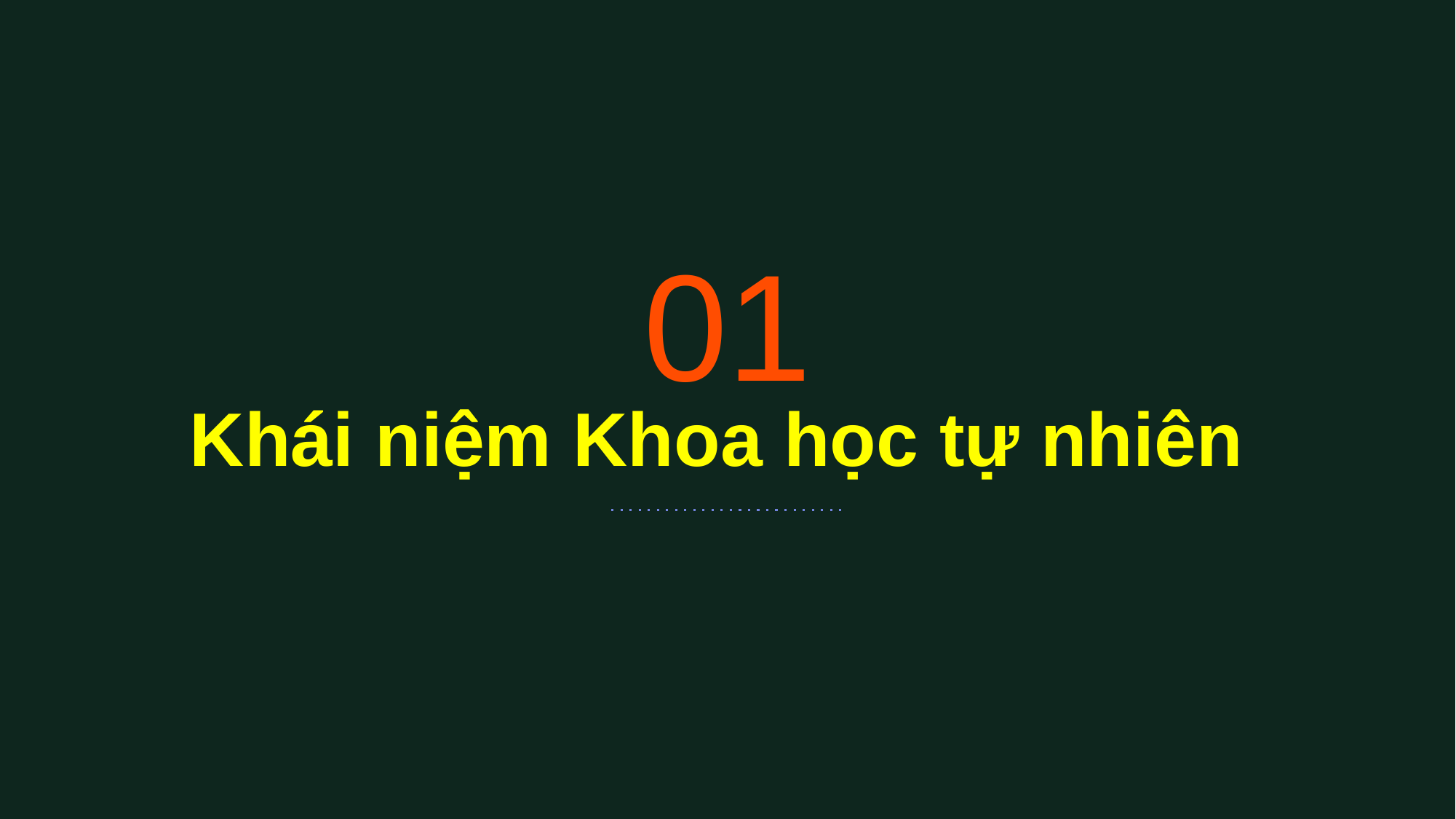

01
# Khái niệm Khoa học tự nhiên